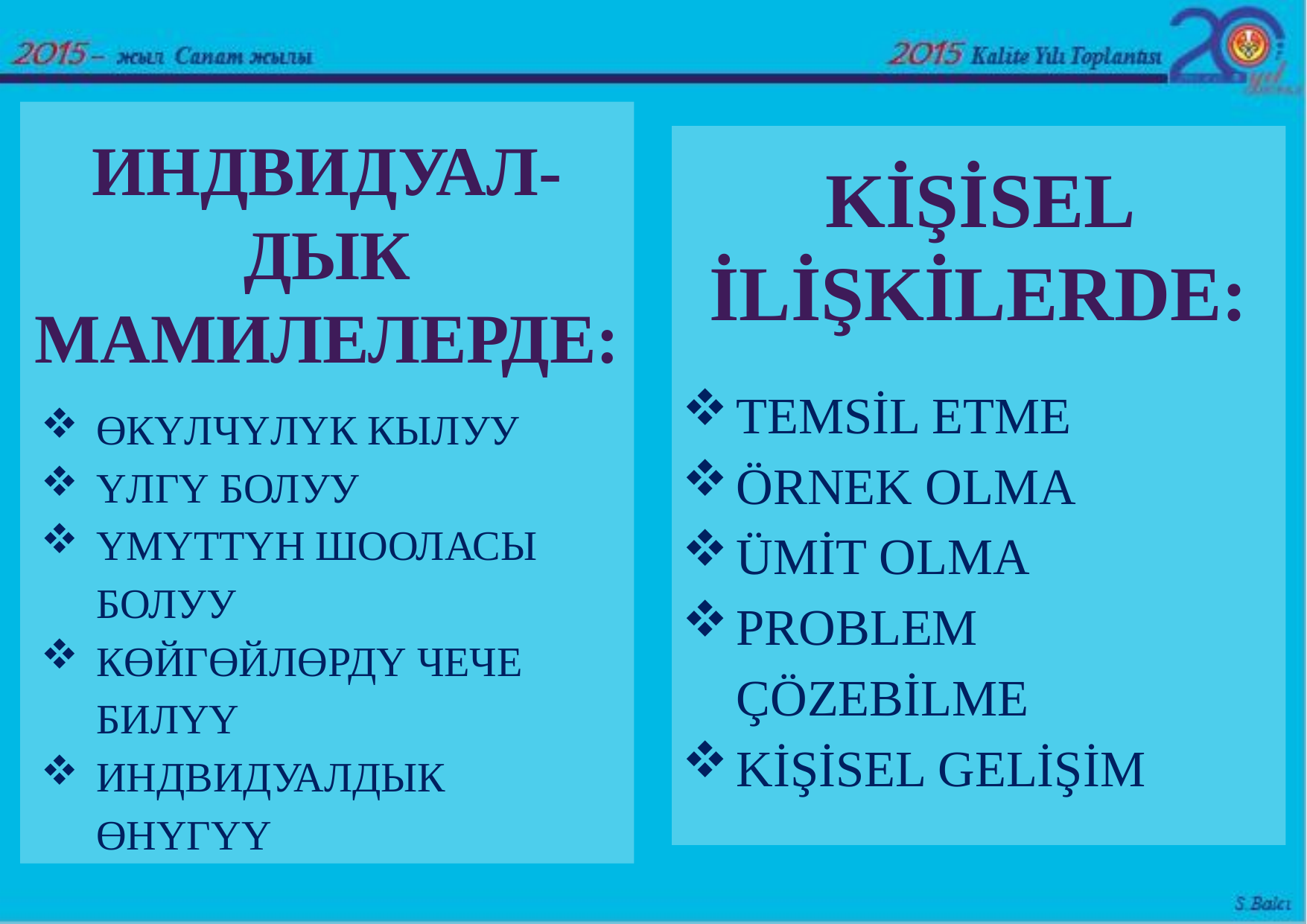

ИНДВИДУАЛ-ДЫК МАМИЛЕЛЕРДЕ:

ӨКҮЛЧҮЛҮК КЫЛУУ
ҮЛГҮ БОЛУУ
ҮМҮТТҮН ШООЛАСЫ БОЛУУ
КӨЙГӨЙЛӨРДҮ ЧЕЧЕ БИЛҮҮ
ИНДВИДУАЛДЫК ӨНҮГҮҮ

KİŞİSEL İLİŞKİLERDE:

TEMSİL ETME
ÖRNEK OLMA
ÜMİT OLMA
PROBLEM ÇÖZEBİLME
KİŞİSEL GELİŞİM